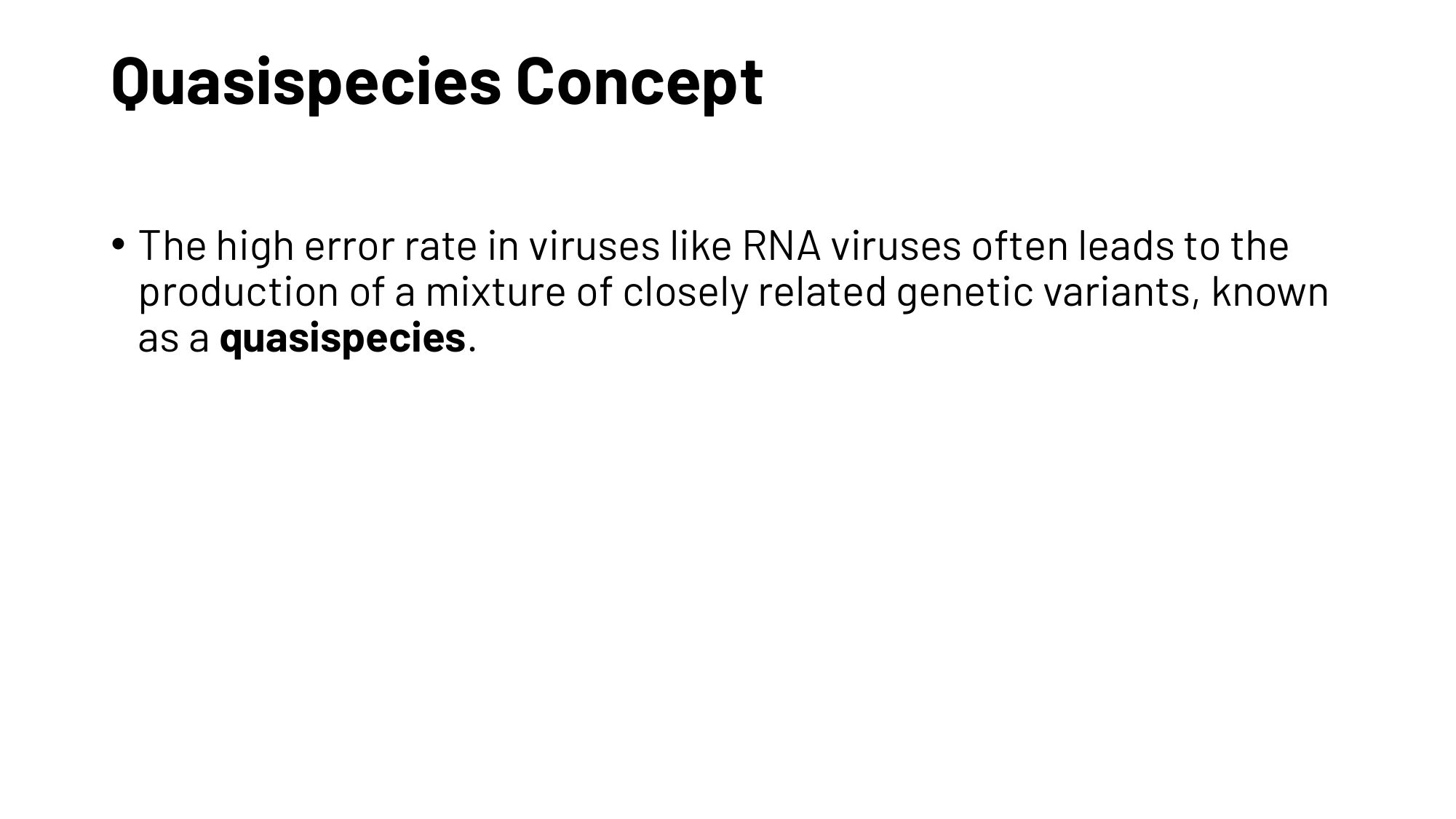

# Quasispecies Concept
The high error rate in viruses like RNA viruses often leads to the production of a mixture of closely related genetic variants, known as a quasispecies.